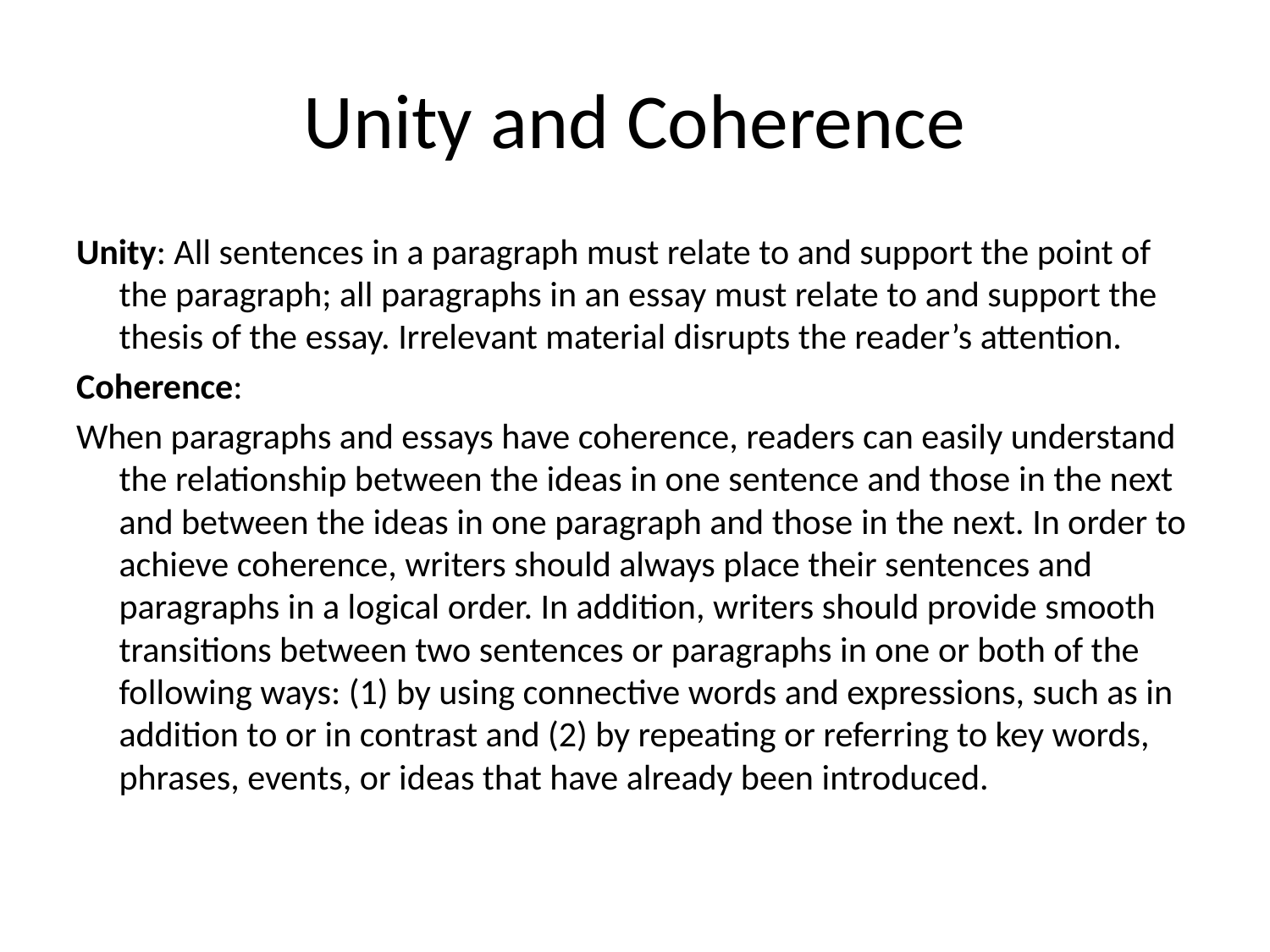

# Unity and Coherence
Unity: All sentences in a paragraph must relate to and support the point of the paragraph; all paragraphs in an essay must relate to and support the thesis of the essay. Irrelevant material disrupts the reader’s attention.
Coherence:
When paragraphs and essays have coherence, readers can easily understand the relationship between the ideas in one sentence and those in the next and between the ideas in one paragraph and those in the next. In order to achieve coherence, writers should always place their sentences and paragraphs in a logical order. In addition, writers should provide smooth transitions between two sentences or paragraphs in one or both of the following ways: (1) by using connective words and expressions, such as in addition to or in contrast and (2) by repeating or referring to key words, phrases, events, or ideas that have already been introduced.